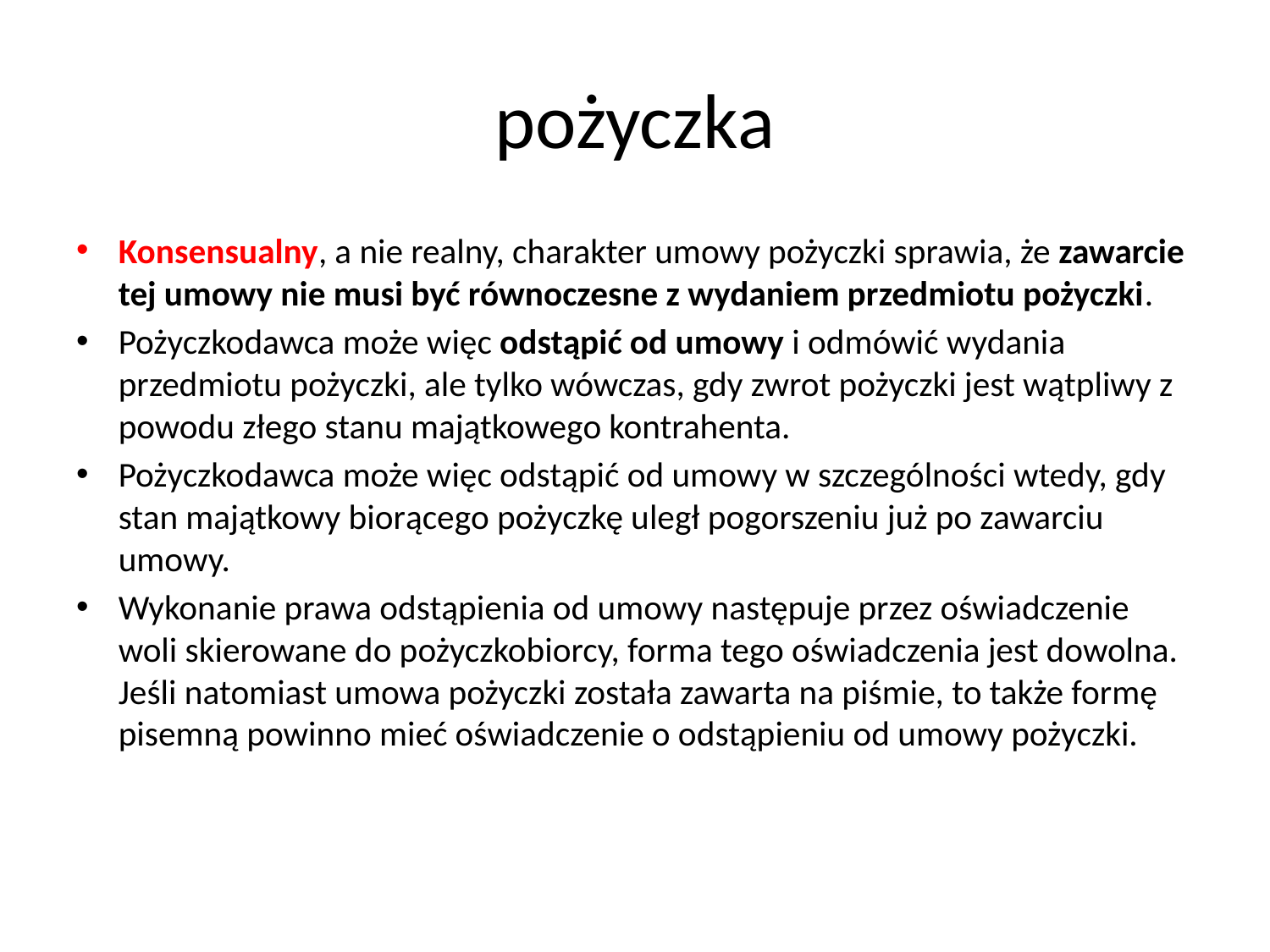

# pożyczka
Konsensualny, a nie realny, charakter umowy pożyczki sprawia, że zawarcie tej umowy nie musi być równoczesne z wydaniem przedmiotu pożyczki.
Pożyczkodawca może więc odstąpić od umowy i odmówić wydania przedmiotu pożyczki, ale tylko wówczas, gdy zwrot pożyczki jest wątpliwy z powodu złego stanu majątkowego kontrahenta.
Pożyczkodawca może więc odstąpić od umowy w szczególności wtedy, gdy stan majątkowy biorącego pożyczkę uległ pogorszeniu już po zawarciu umowy.
Wykonanie prawa odstąpienia od umowy następuje przez oświadczenie woli skierowane do pożyczkobiorcy, forma tego oświadczenia jest dowolna. Jeśli natomiast umowa pożyczki została zawarta na piśmie, to także formę pisemną powinno mieć oświadczenie o odstąpieniu od umowy pożyczki.